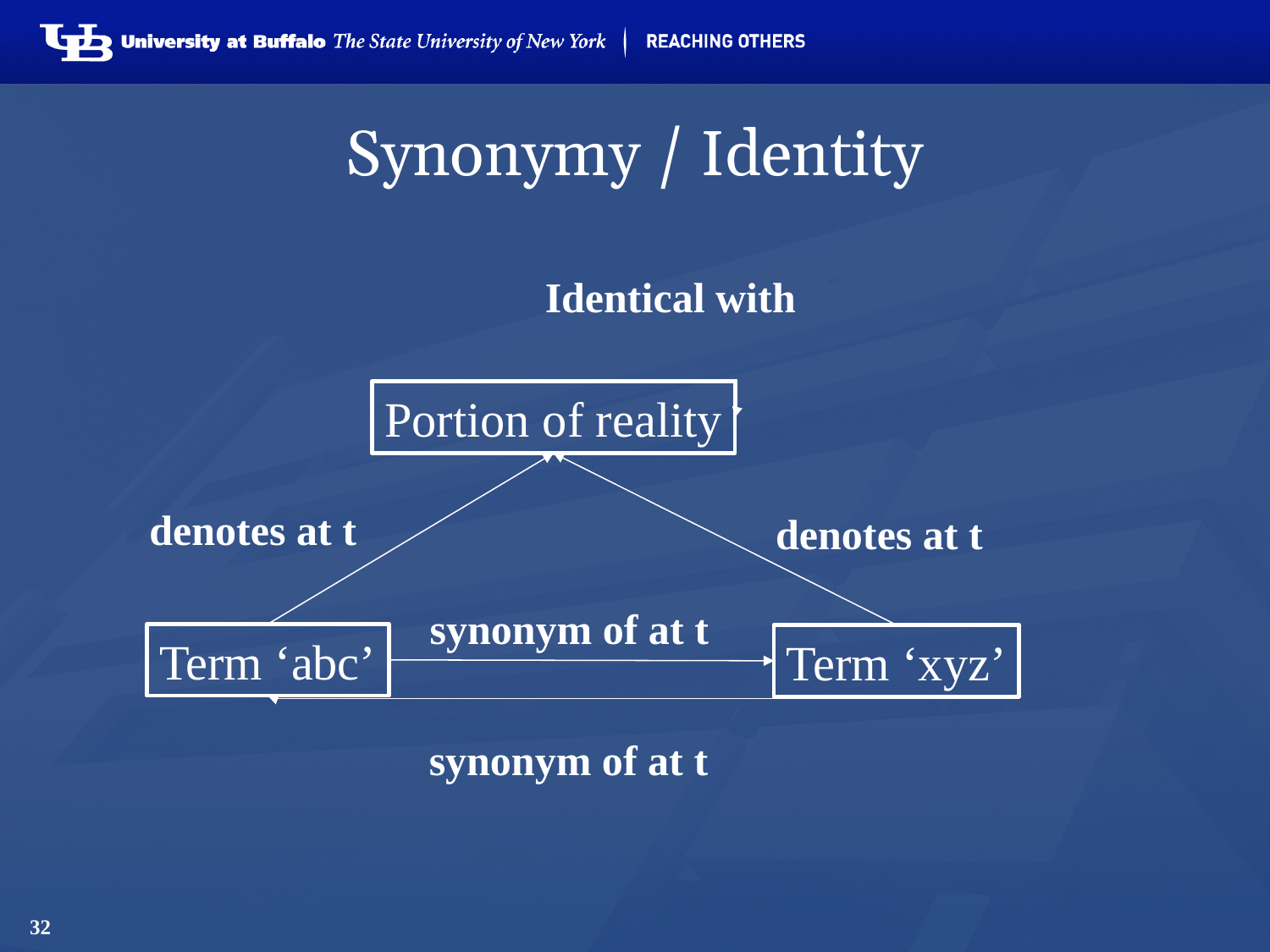

# Synonymy / Identity
Identical with
Portion of reality
denotes at t
denotes at t
synonym of at t
Term ‘abc’
Term ‘xyz’
synonym of at t
32